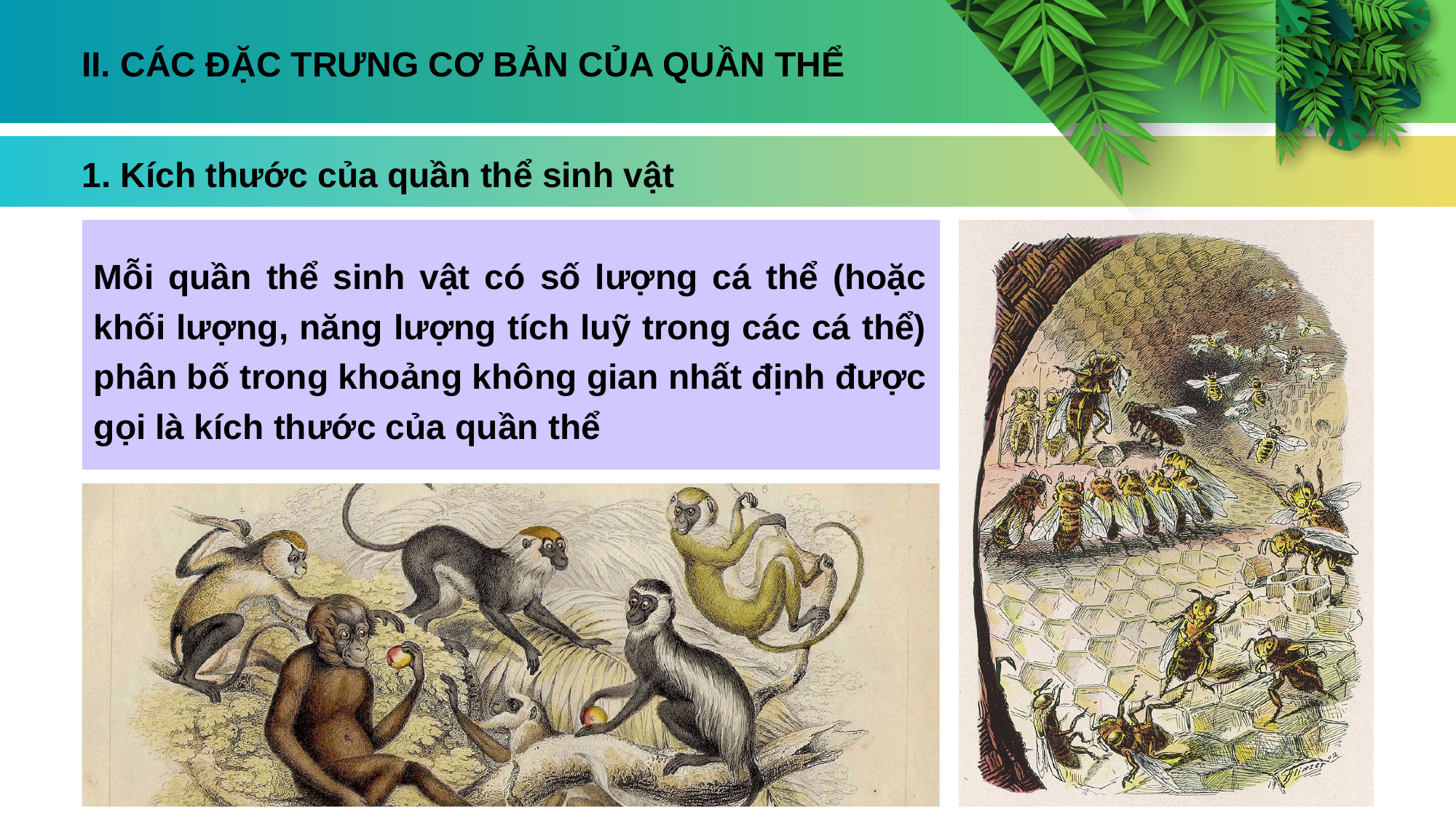

II. CÁC ĐẶC TRƯNG CƠ BẢN CỦA QUẦN THỂ

1. Kích thước của quần thể sinh vật

Mỗi quần thể sinh vật có số lượng cá thể (hoặc khối lượng, năng lượng tích luỹ trong các cá thể) phân bố trong khoảng không gian nhất định được gọi là kích thước của quần thể